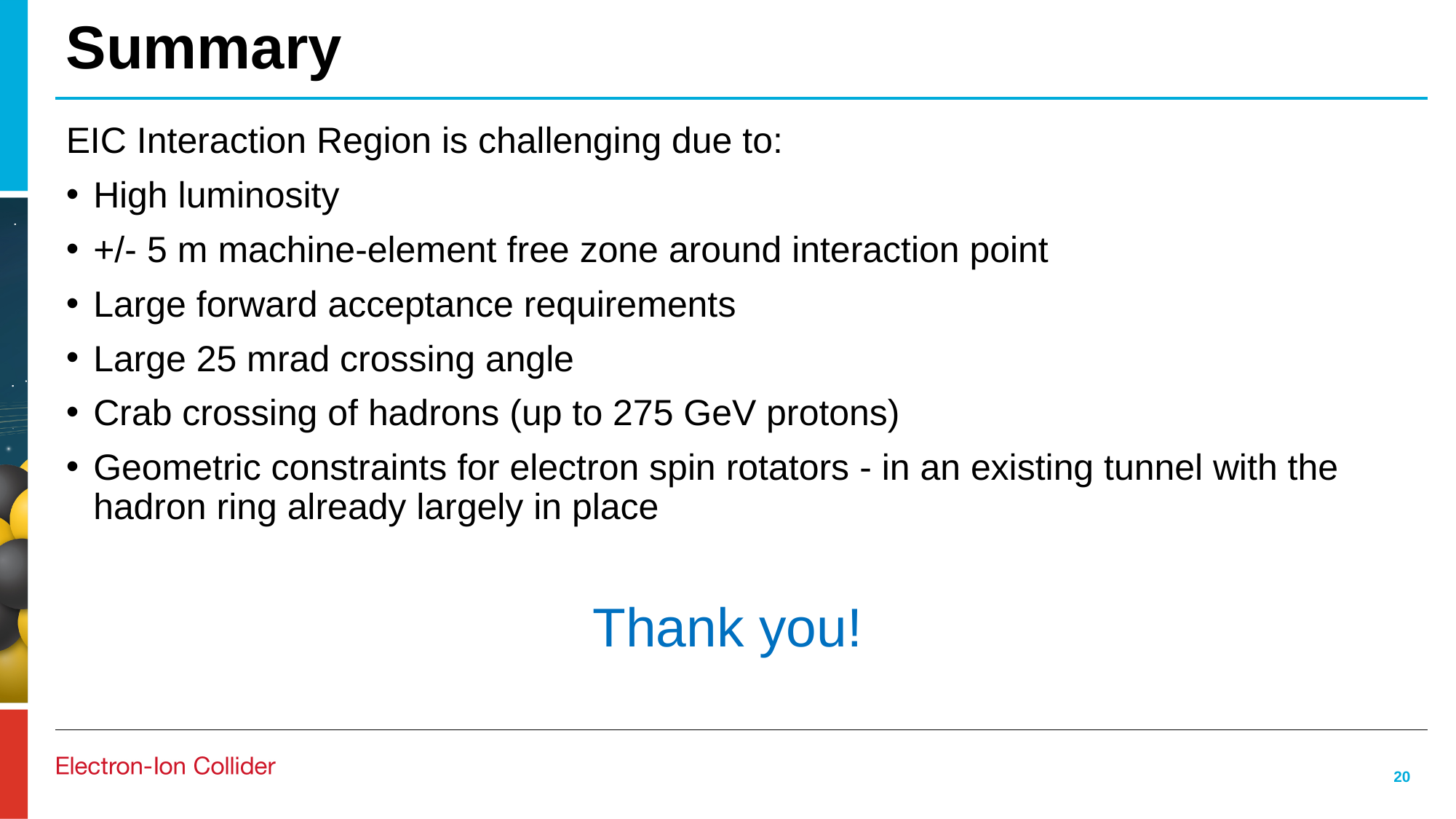

# Summary
EIC Interaction Region is challenging due to:
High luminosity
+/- 5 m machine-element free zone around interaction point
Large forward acceptance requirements
Large 25 mrad crossing angle
Crab crossing of hadrons (up to 275 GeV protons)
Geometric constraints for electron spin rotators - in an existing tunnel with the hadron ring already largely in place
Thank you!

20